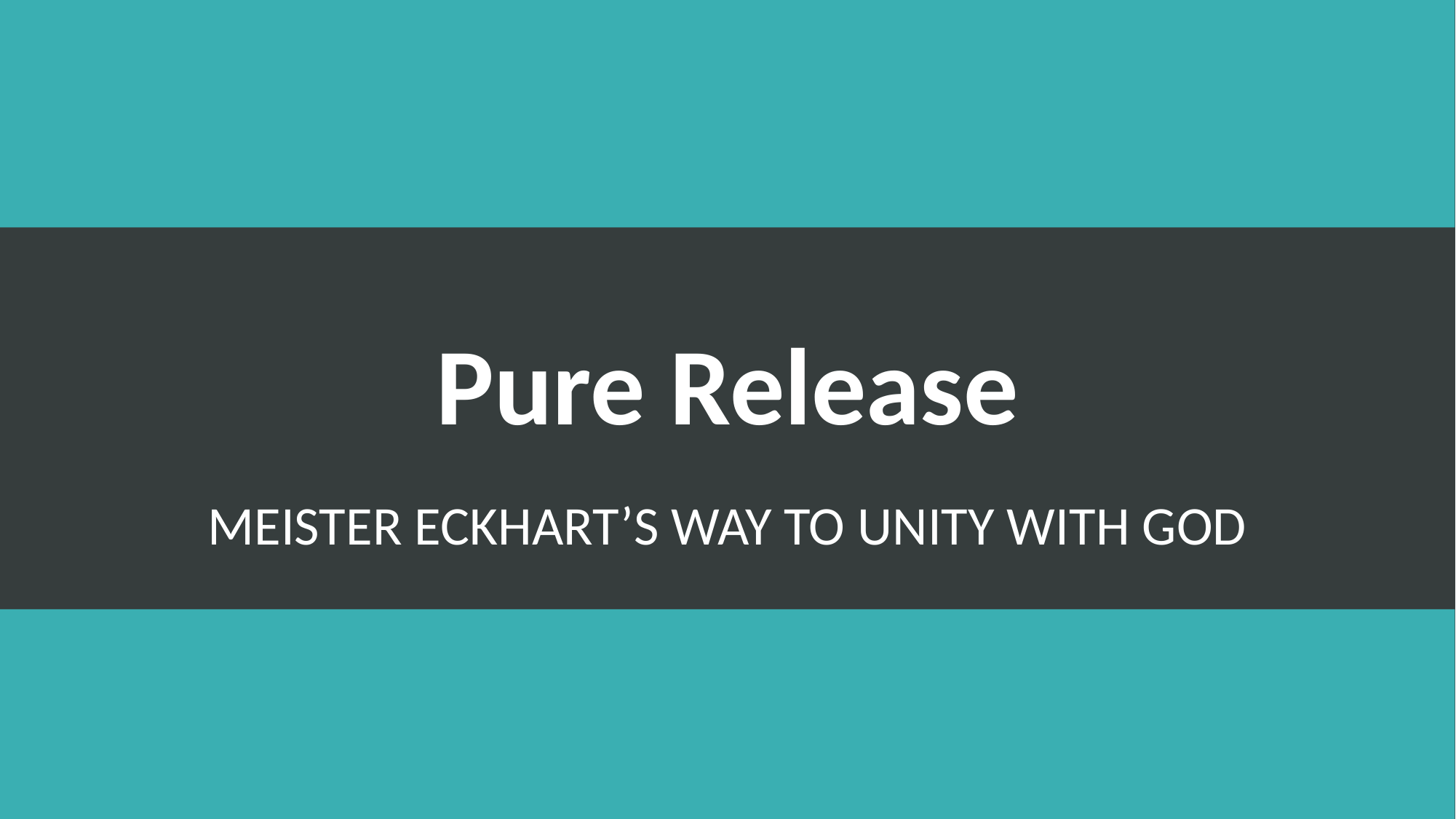

# Pure Release
meister Eckhart’s Way to Unity with God